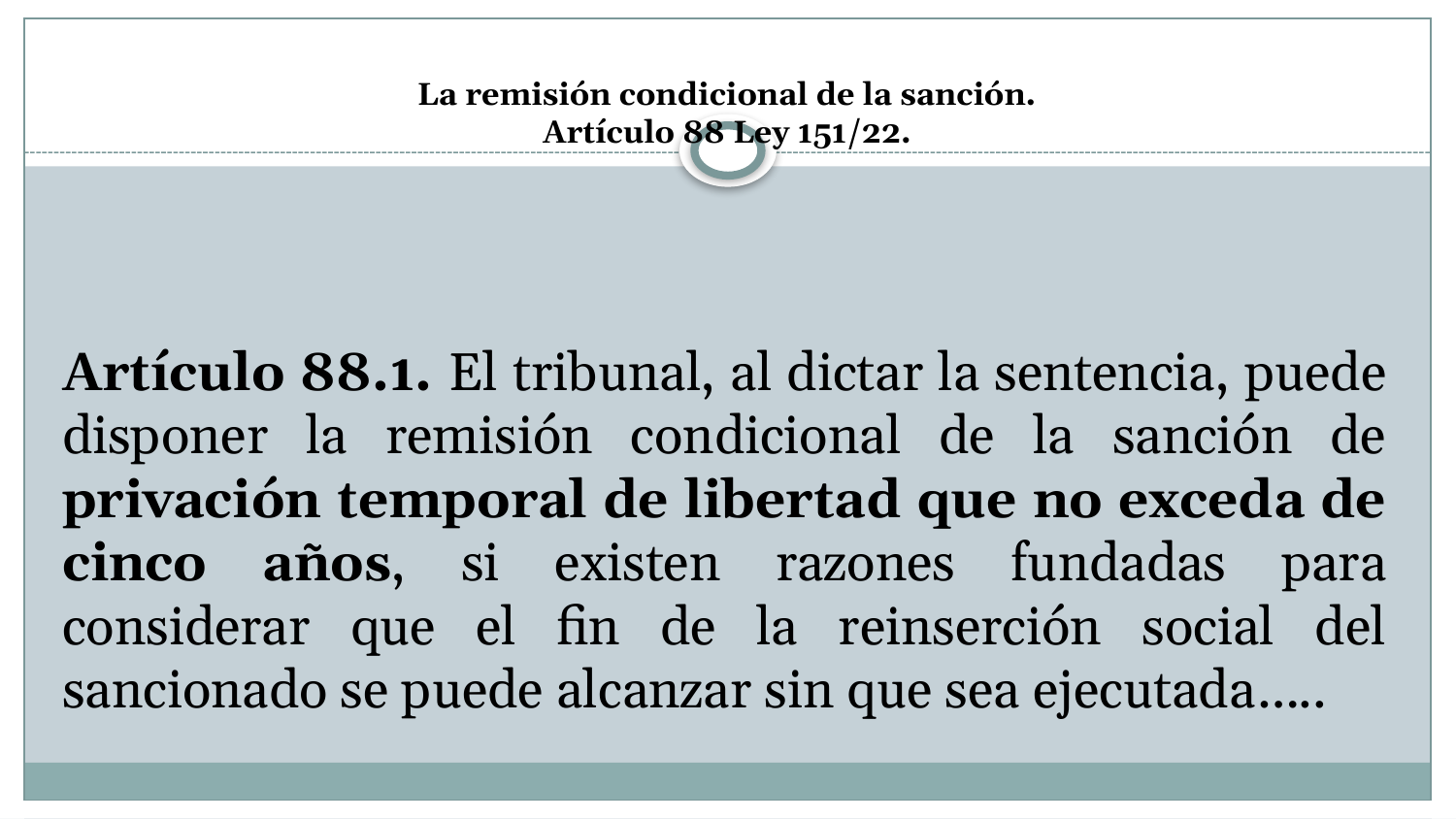

# La remisión condicional de la sanción. Artículo 88 Ley 151/22.

Artículo 88.1. El tribunal, al dictar la sentencia, puede disponer la remisión condicional de la sanción de privación temporal de libertad que no exceda de cinco años, si existen razones fundadas para considerar que el fin de la reinserción social del sancionado se puede alcanzar sin que sea ejecutada…..